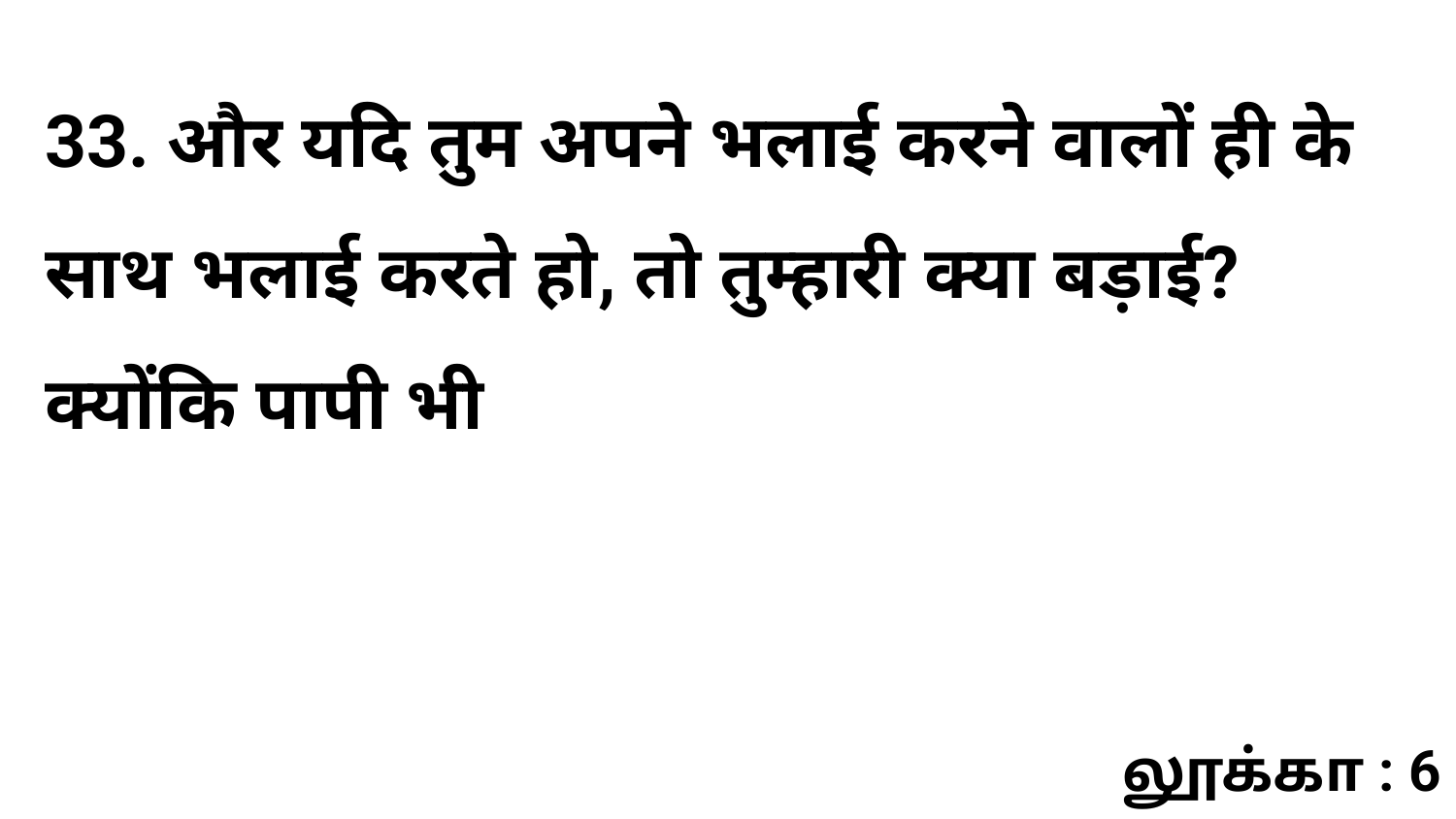

33. और यदि तुम अपने भलाई करने वालों ही के साथ भलाई करते हो, तो तुम्हारी क्या बड़ाई? क्योंकि पापी भी
லூக்கா : 6